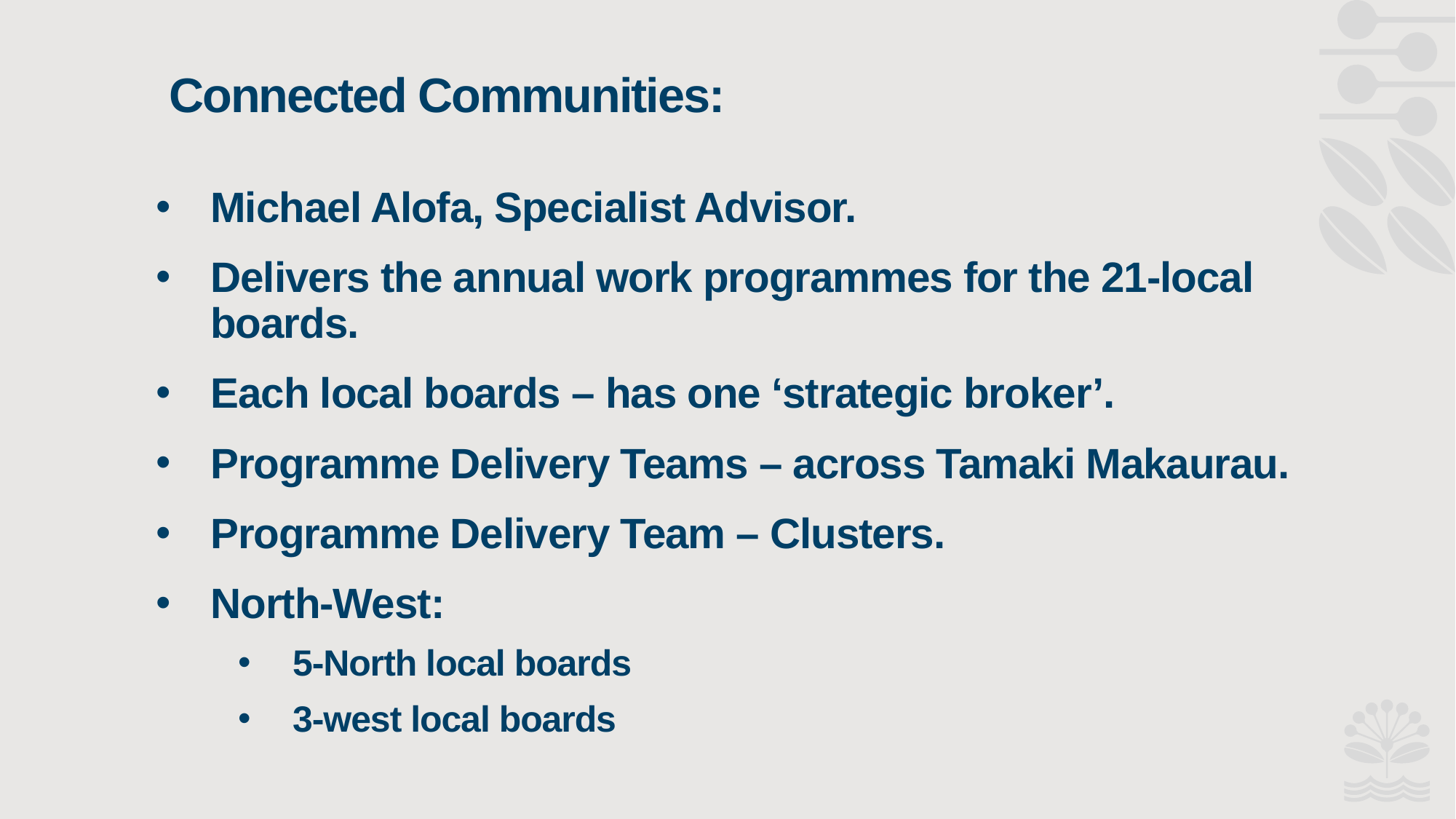

# Connected Communities:
Michael Alofa, Specialist Advisor.
Delivers the annual work programmes for the 21-local boards.
Each local boards – has one ‘strategic broker’.
Programme Delivery Teams – across Tamaki Makaurau.
Programme Delivery Team – Clusters.
North-West:
5-North local boards
3-west local boards